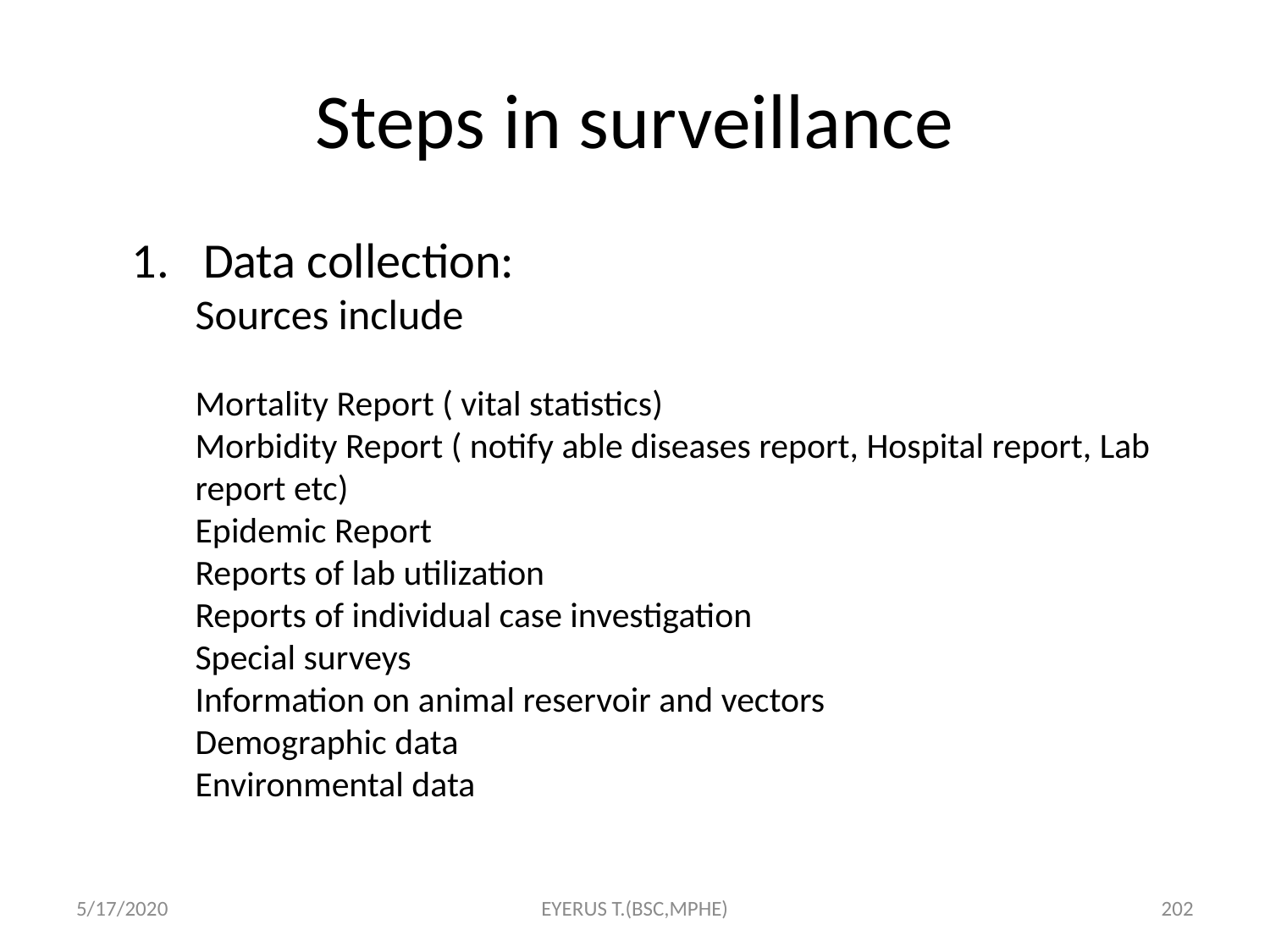

# Steps in surveillance
Data collection:
Sources include

Mortality Report ( vital statistics)
Morbidity Report ( notify able diseases report, Hospital report, Lab report etc)
Epidemic Report
Reports of lab utilization
Reports of individual case investigation
Special surveys
Information on animal reservoir and vectors
Demographic data
Environmental data

5/17/2020
EYERUS T.(BSC,MPHE)
202